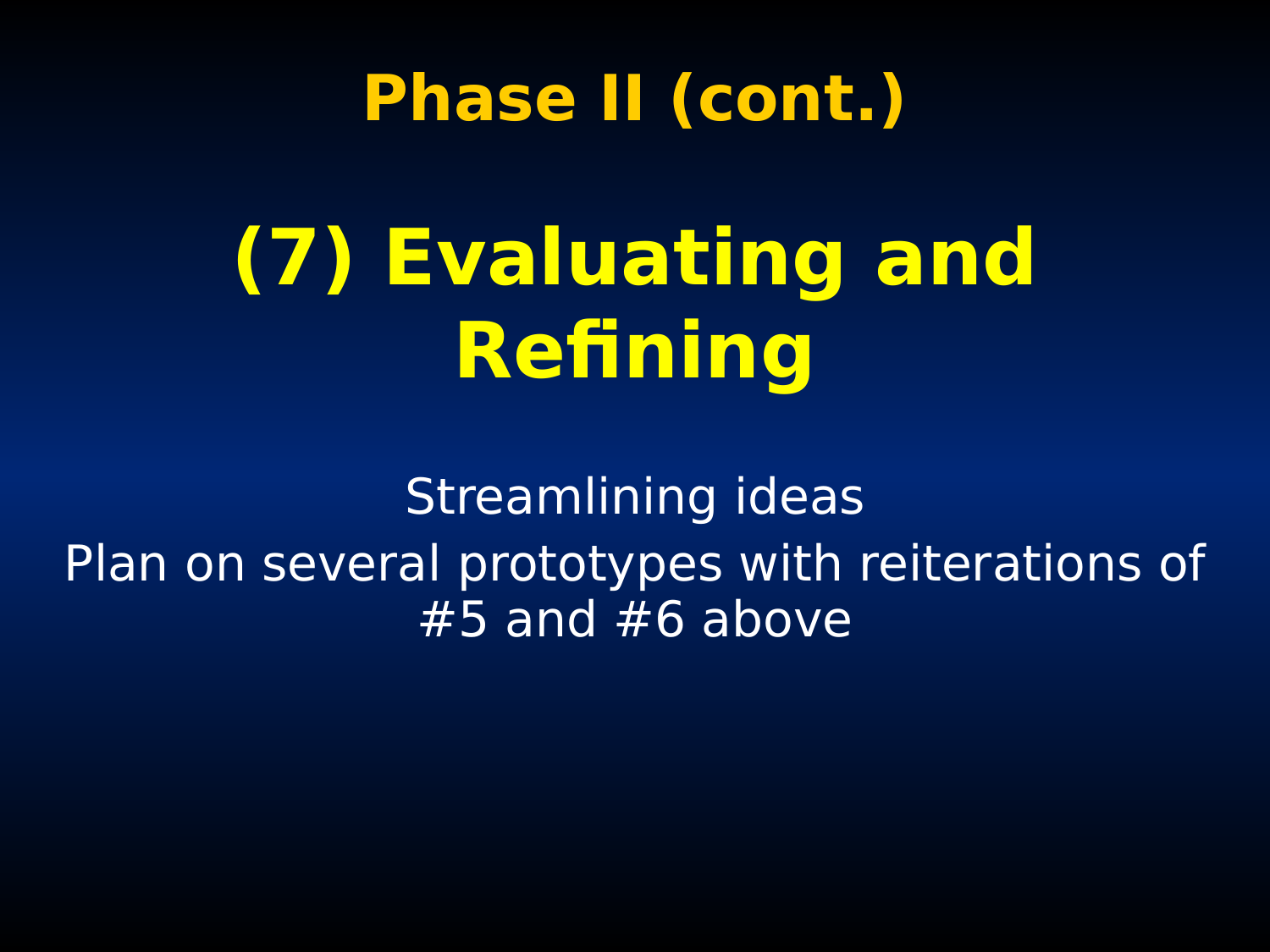

# Phase II (cont.)
(7) Evaluating and Refining

Streamlining ideas
Plan on several prototypes with reiterations of #5 and #6 above